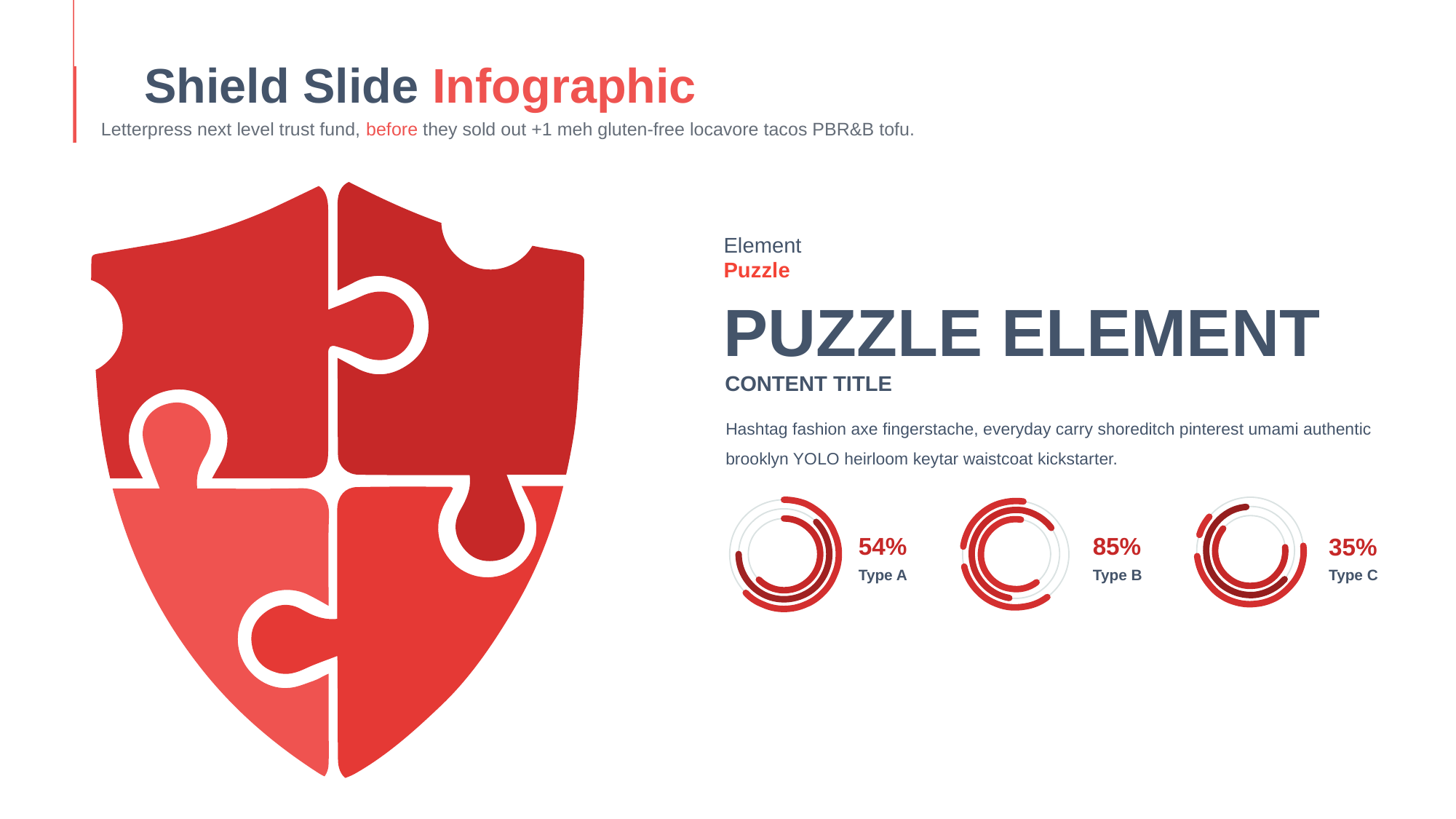

Shield Slide Infographic
Letterpress next level trust fund, before they sold out +1 meh gluten-free locavore tacos PBR&B tofu.

Element
Puzzle

PUZZLE ELEMENT
CONTENT TITLE
Hashtag fashion axe fingerstache, everyday carry shoreditch pinterest umami authentic brooklyn YOLO heirloom keytar waistcoat kickstarter.

85%
Type B
54%
Type A
35%
Type C